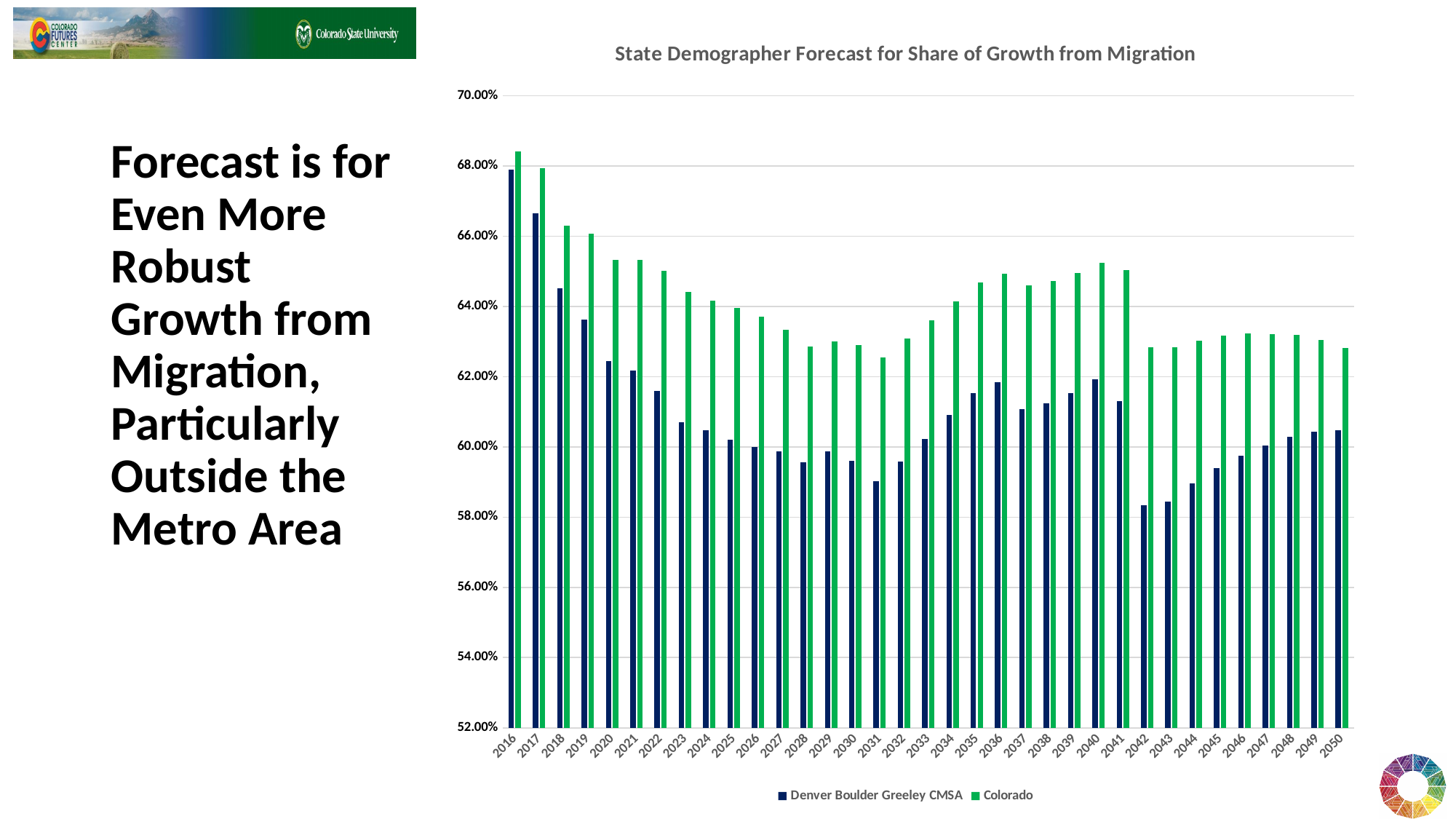

### Chart: State Demographer Forecast for Share of Growth from Migration

| Category | Denver Boulder Greeley CMSA | Colorado |
|---|---|---|
| 2016 | 0.6789464996789777 | 0.6842635493780086 |
| 2017 | 0.6665855867303083 | 0.6794882862644948 |
| 2018 | 0.6452346406613635 | 0.6630147916298996 |
| 2019 | 0.6362897540423209 | 0.6606720311458348 |
| 2020 | 0.6244438793975506 | 0.6531979105895876 |
| 2021 | 0.6217157833667182 | 0.6531928938911741 |
| 2022 | 0.6159671483835688 | 0.6502274458534103 |
| 2023 | 0.6069798545392028 | 0.6440803403504908 |
| 2024 | 0.6048166851763773 | 0.6416088287987537 |
| 2025 | 0.6020023285515249 | 0.6396368574151893 |
| 2026 | 0.5999694581105688 | 0.637129461427854 |
| 2027 | 0.5987596705234208 | 0.6334690701346847 |
| 2028 | 0.5957191813463681 | 0.628546110021453 |
| 2029 | 0.5988312018852335 | 0.630011099205829 |
| 2030 | 0.596029964830898 | 0.6290325485593677 |
| 2031 | 0.5903243924271223 | 0.6255053864850498 |
| 2032 | 0.5958203648367866 | 0.6309242191273019 |
| 2033 | 0.6023102692697967 | 0.6360913177806233 |
| 2034 | 0.6090550544516286 | 0.6414069896599195 |
| 2035 | 0.615270925568924 | 0.646812773504199 |
| 2036 | 0.6185379895147323 | 0.6493141158844382 |
| 2037 | 0.6107946241639952 | 0.6460108721175896 |
| 2038 | 0.6123419536098758 | 0.6473386411244587 |
| 2039 | 0.6153556361859843 | 0.6496224541850182 |
| 2040 | 0.6192875677213362 | 0.6524309978646128 |
| 2041 | 0.6131448098003212 | 0.6503110067857297 |
| 2042 | 0.5834149307762269 | 0.6284927948670803 |
| 2043 | 0.5843840184885597 | 0.6284480778302 |
| 2044 | 0.5896023975270819 | 0.6301978531161379 |
| 2045 | 0.5938765385588178 | 0.6316507650010524 |
| 2046 | 0.597427489673788 | 0.6322954089282525 |
| 2047 | 0.600365404113489 | 0.6321682080032623 |
| 2048 | 0.6029716629940742 | 0.6319532888716237 |
| 2049 | 0.6043683066246409 | 0.6305550663781754 |
| 2050 | 0.6047824916000263 | 0.6282430939633042 |
Forecast is for Even More Robust Growth from Migration, Particularly Outside the Metro Area